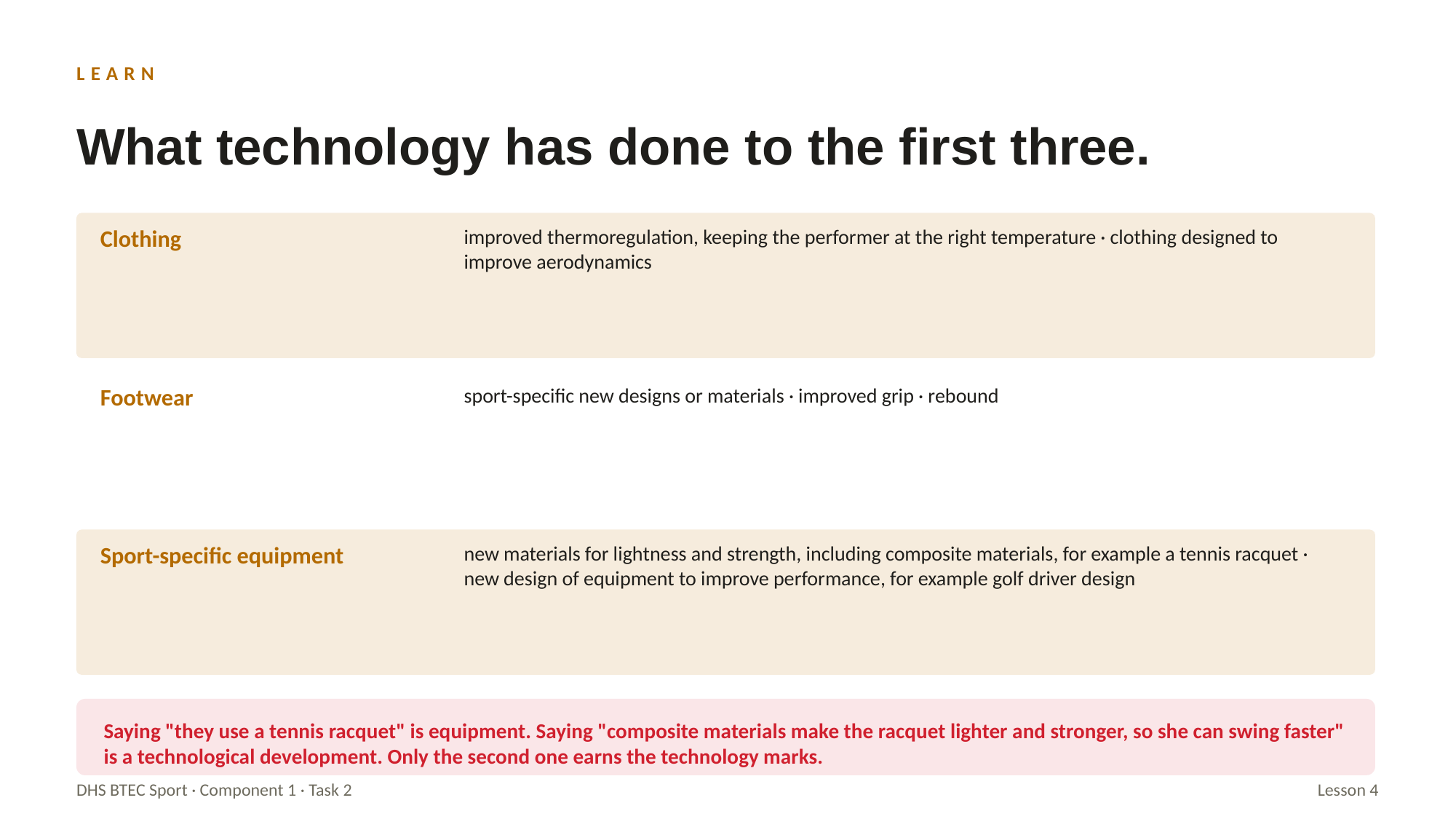

LEARN
What technology has done to the first three.

Clothing
improved thermoregulation, keeping the performer at the right temperature · clothing designed to improve aerodynamics

Footwear
sport-specific new designs or materials · improved grip · rebound

Sport-specific equipment
new materials for lightness and strength, including composite materials, for example a tennis racquet · new design of equipment to improve performance, for example golf driver design

Saying "they use a tennis racquet" is equipment. Saying "composite materials make the racquet lighter and stronger, so she can swing faster" is a technological development. Only the second one earns the technology marks.
DHS BTEC Sport · Component 1 · Task 2
Lesson 4